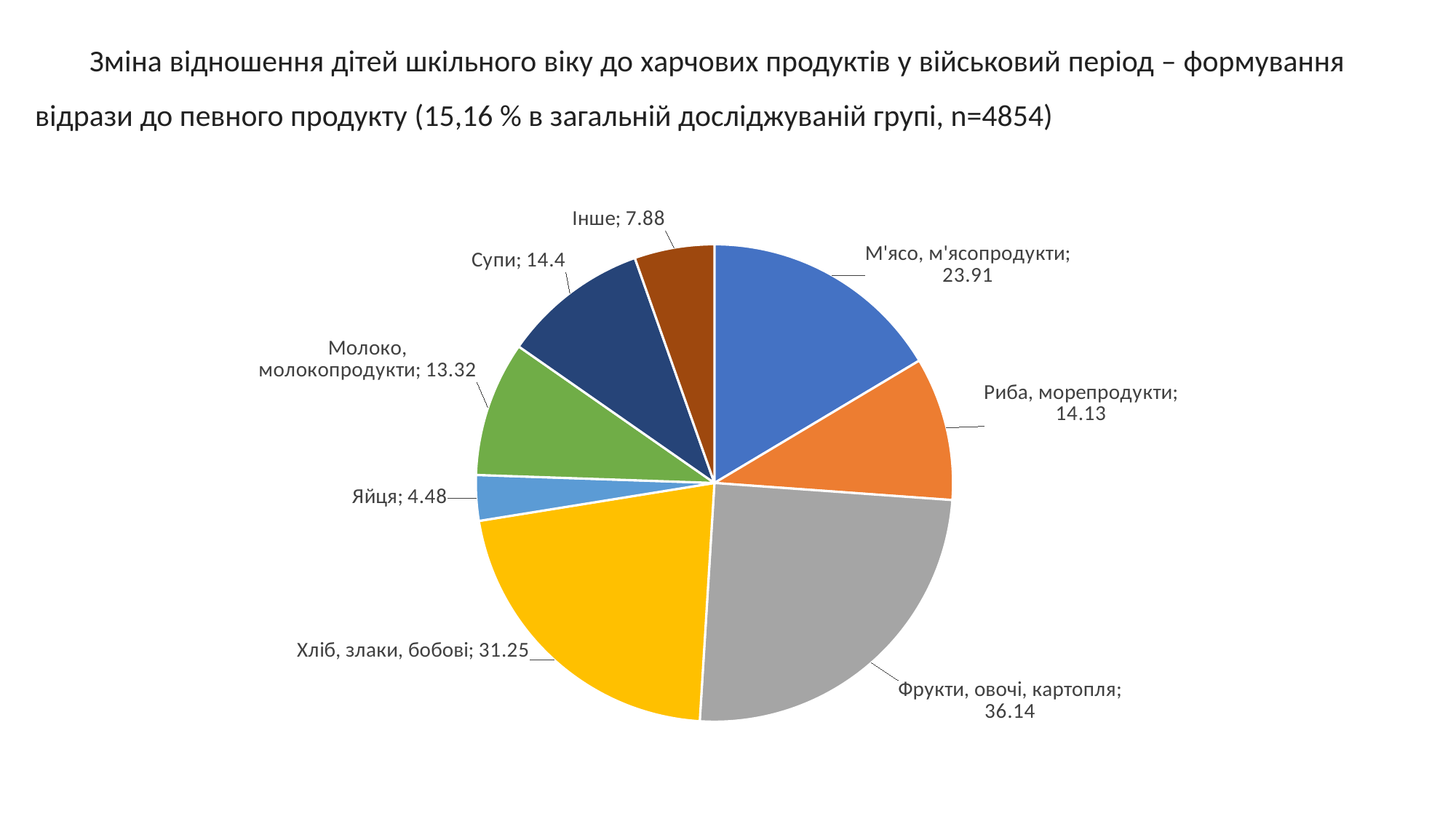

Зміна відношення дітей шкільного віку до харчових продуктів у військовий період – формування відрази до певного продукту (15,16 % в загальній досліджуваній групі, n=4854)

### Chart

| Category | Відраза до певного продукту |
|---|---|
| М'ясо, м'ясопродукти | 23.91 |
| Риба, морепродукти | 14.13 |
| Фрукти, овочі, картопля | 36.14 |
| Хліб, злаки, бобові | 31.25 |
|  Яйця | 4.48 |
| Молоко, молокопродукти | 13.32 |
|  Супи | 14.4 |
|  Інше | 7.88 |